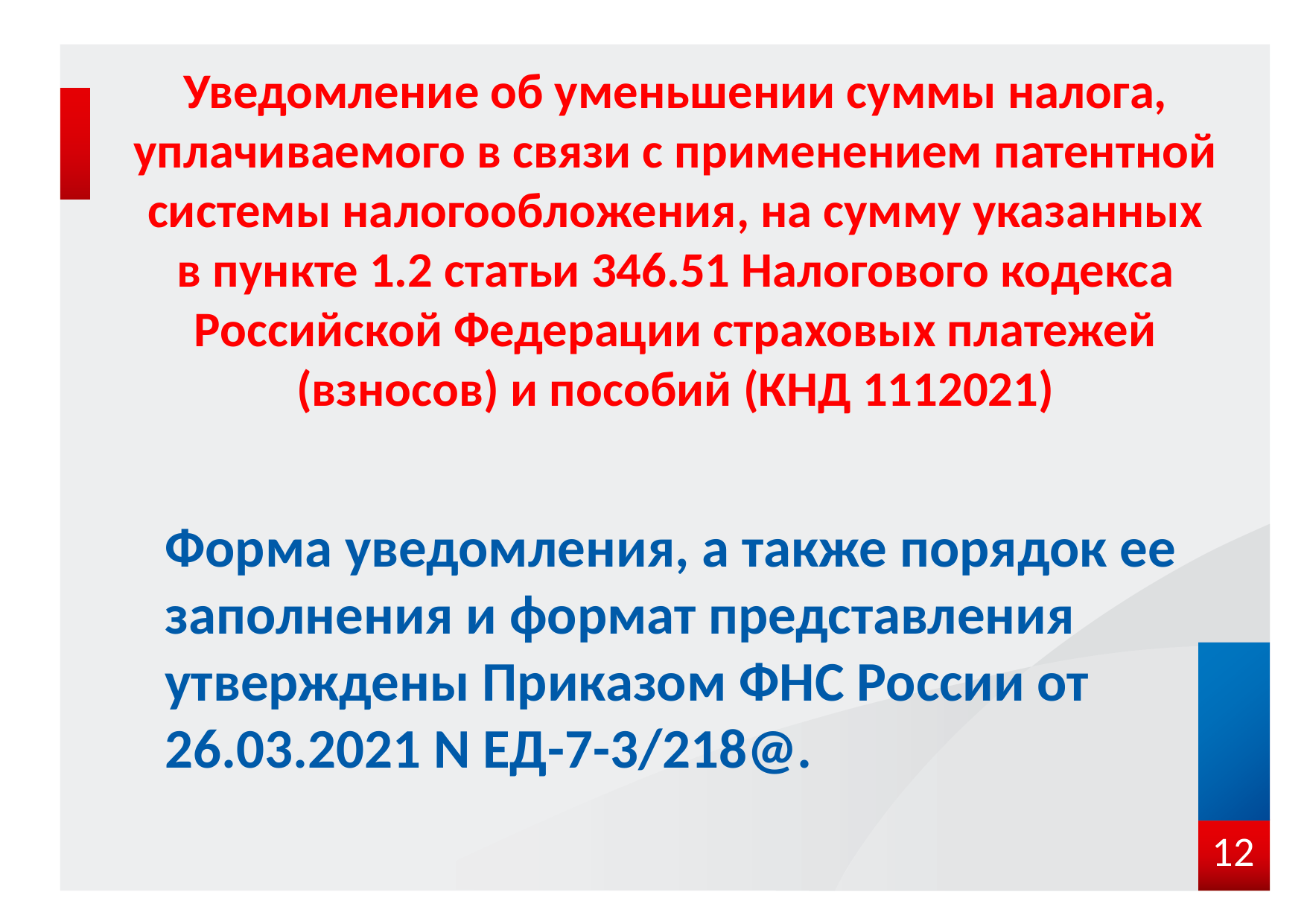

# Уведомление об уменьшении суммы налога, уплачиваемого в связи с применением патентной системы налогообложения, на сумму указанных в пункте 1.2 статьи 346.51 Налогового кодекса Российской Федерации страховых платежей (взносов) и пособий (КНД 1112021)

Форма уведомления, а также порядок ее заполнения и формат представления  утверждены Приказом ФНС России от 26.03.2021 N ЕД-7-3/218@.
12